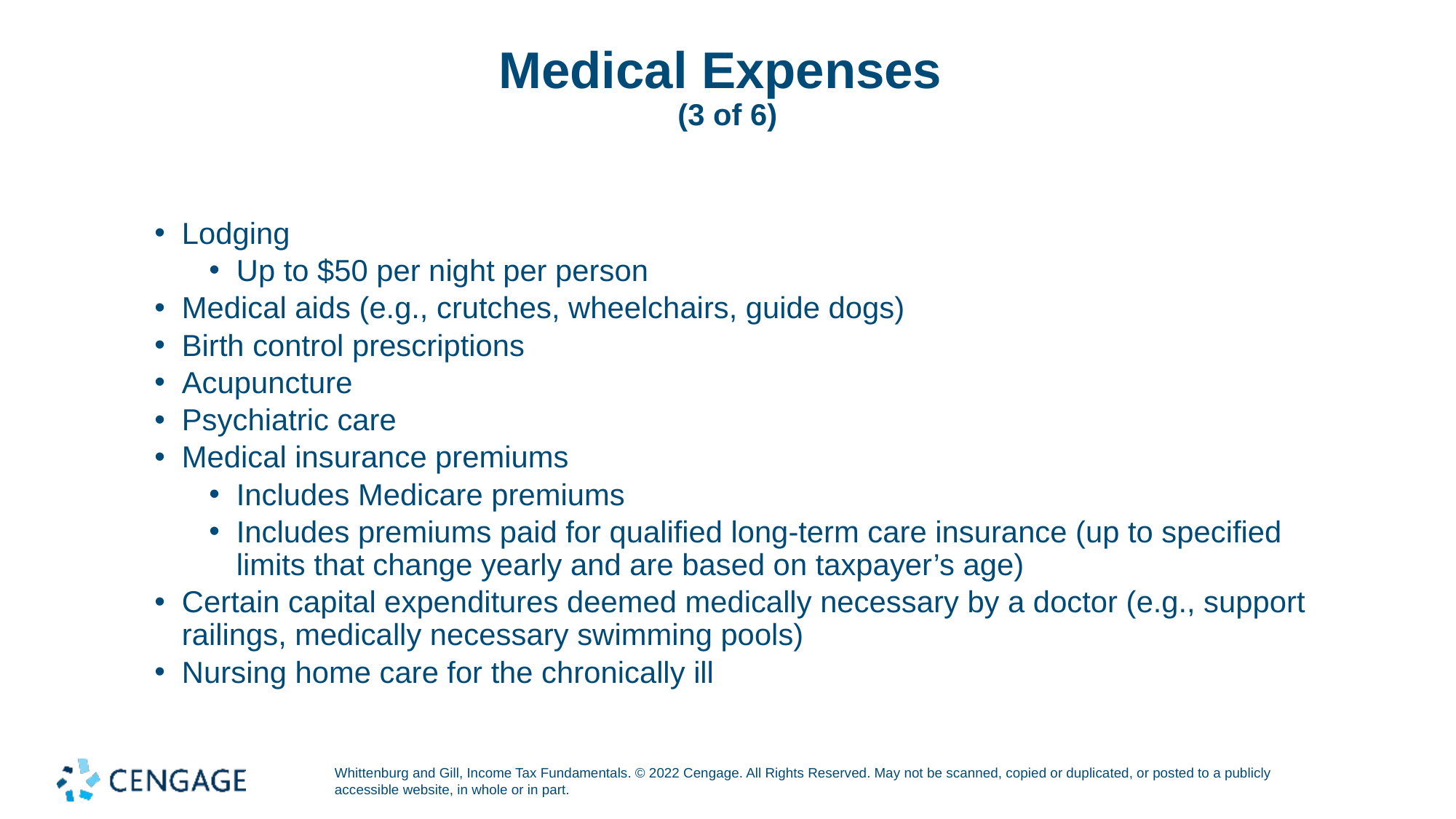

# Medical Expenses (3 of 6)
Lodging
Up to $50 per night per person
Medical aids (e.g., crutches, wheelchairs, guide dogs)
Birth control prescriptions
Acupuncture
Psychiatric care
Medical insurance premiums
Includes Medicare premiums
Includes premiums paid for qualified long-term care insurance (up to specified limits that change yearly and are based on taxpayer’s age)
Certain capital expenditures deemed medically necessary by a doctor (e.g., support railings, medically necessary swimming pools)
Nursing home care for the chronically ill